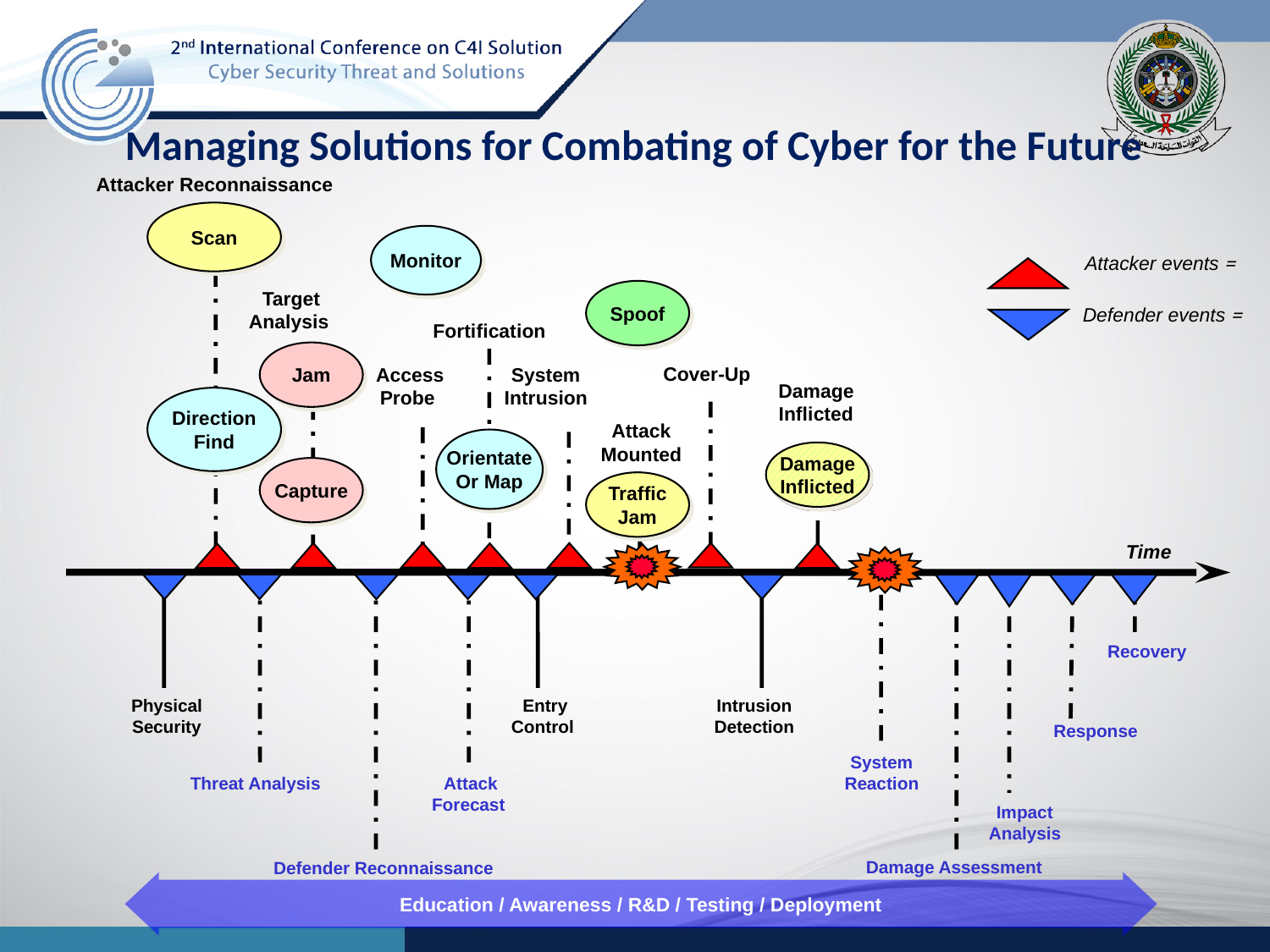

Managing Solutions for Combating of Cyber for the Future
Attacker Reconnaissance
Scan
Monitor
= Attacker events

Target
 Analysis
Spoof
= Defender events

Fortification
Jam

Cover-Up
System
Intrusion
Access
Probe

Damage
Inflicted
Direction
Find

Attack
Mounted

Orientate
Or Map

Damage
Inflicted
Capture
Traffic
Jam

Time

Recovery
Physical Security
Entry
Control
Intrusion Detection
Response
System Reaction
Threat Analysis
Attack
Forecast
Impact Analysis
Damage Assessment
Defender Reconnaissance
Education / Awareness / R&D / Testing / Deployment